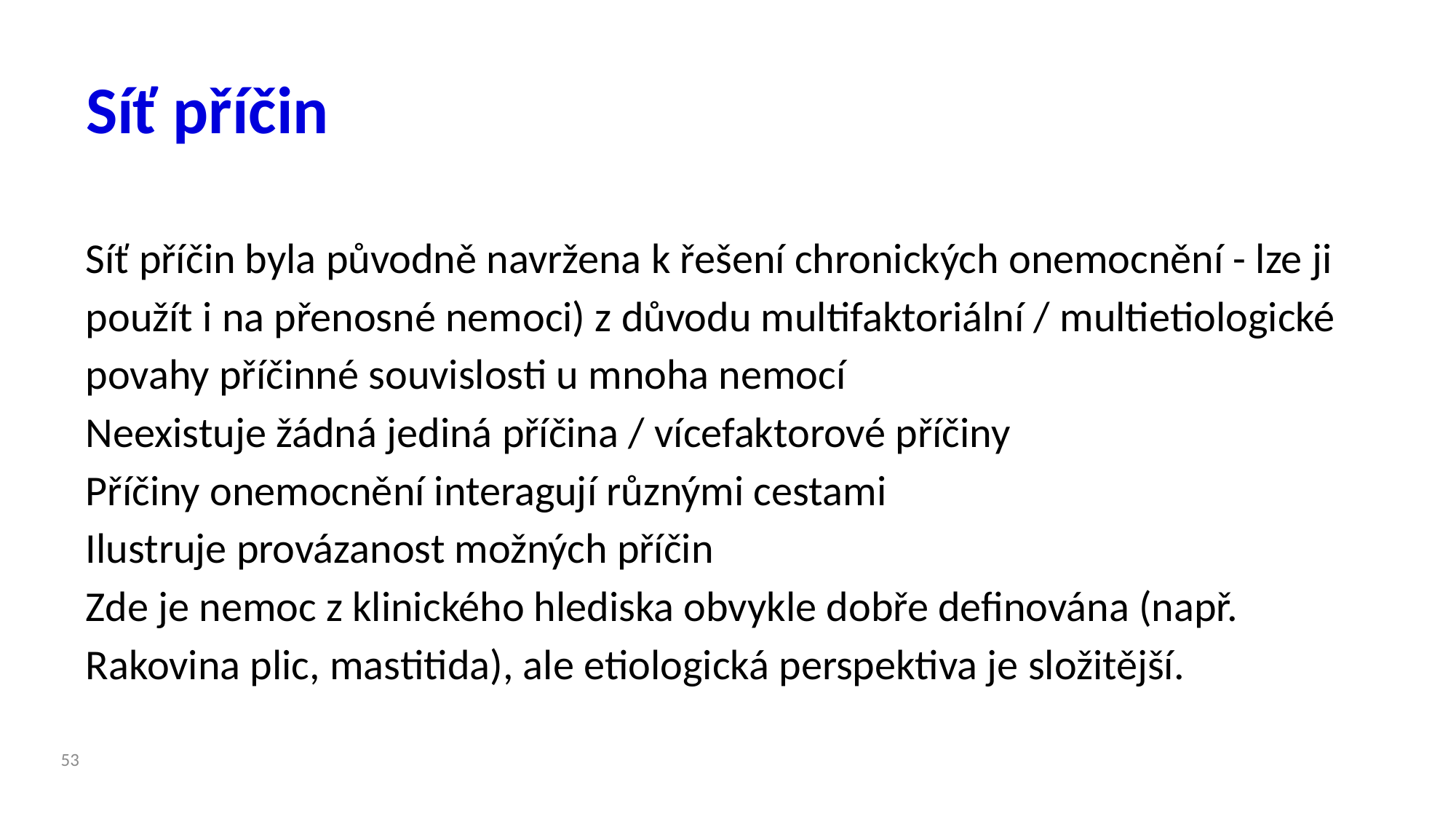

# Síť příčin
Síť příčin byla původně navržena k řešení chronických onemocnění - lze ji použít i na přenosné nemoci) z důvodu multifaktoriální / multietiologické povahy příčinné souvislosti u mnoha nemocí
Neexistuje žádná jediná příčina / vícefaktorové příčiny
Příčiny onemocnění interagují různými cestami
Ilustruje provázanost možných příčin
Zde je nemoc z klinického hlediska obvykle dobře definována (např. Rakovina plic, mastitida), ale etiologická perspektiva je složitější.

53